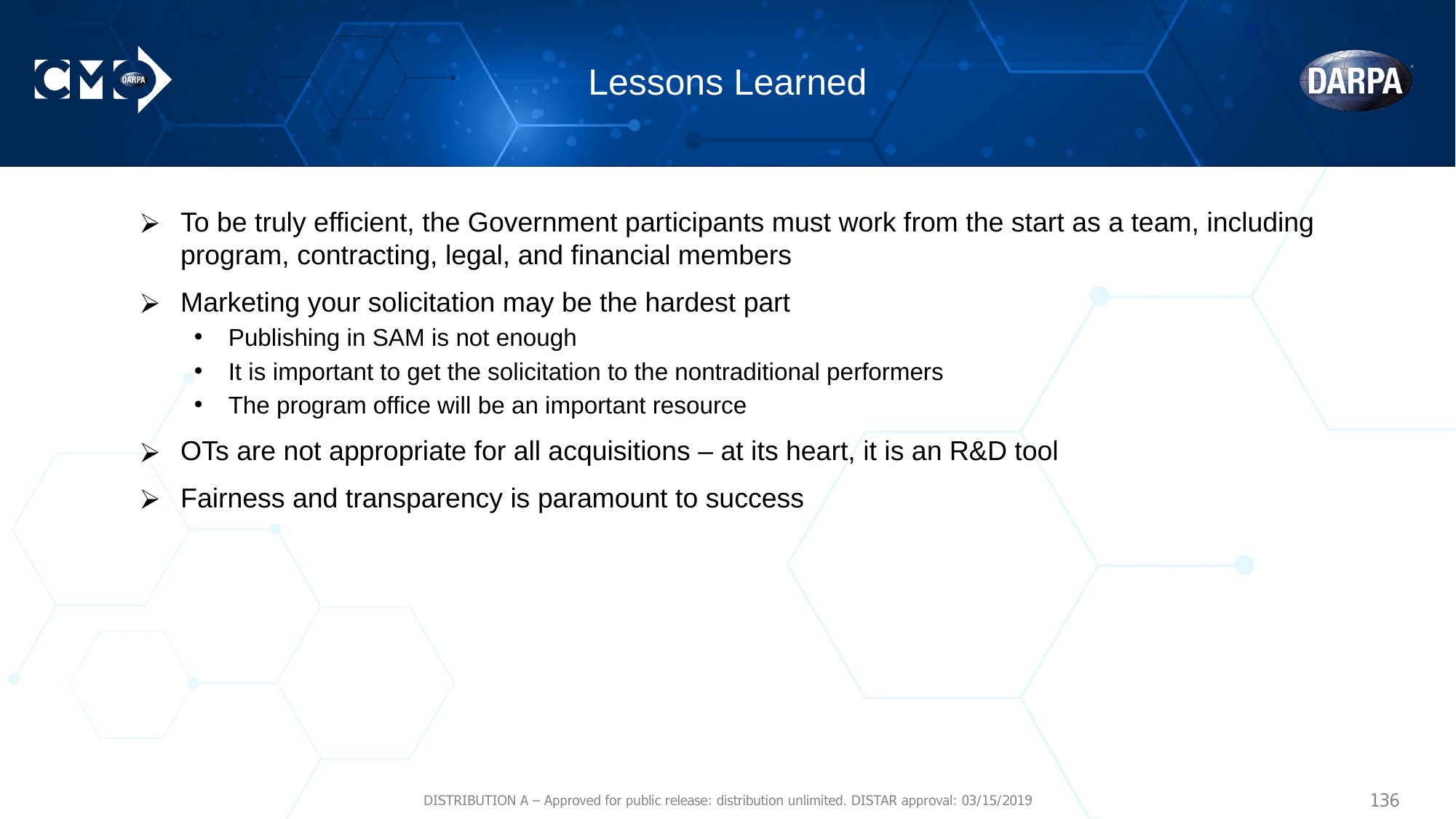

# Lessons Learned
To be truly efficient, the Government participants must work from the start as a team, including program, contracting, legal, and financial members
Marketing your solicitation may be the hardest part
Publishing in SAM is not enough
It is important to get the solicitation to the nontraditional performers
The program office will be an important resource
OTs are not appropriate for all acquisitions – at its heart, it is an R&D tool
Fairness and transparency is paramount to success
DISTRIBUTION A – Approved for public release: distribution unlimited. DISTAR approval: 03/15/2019
136